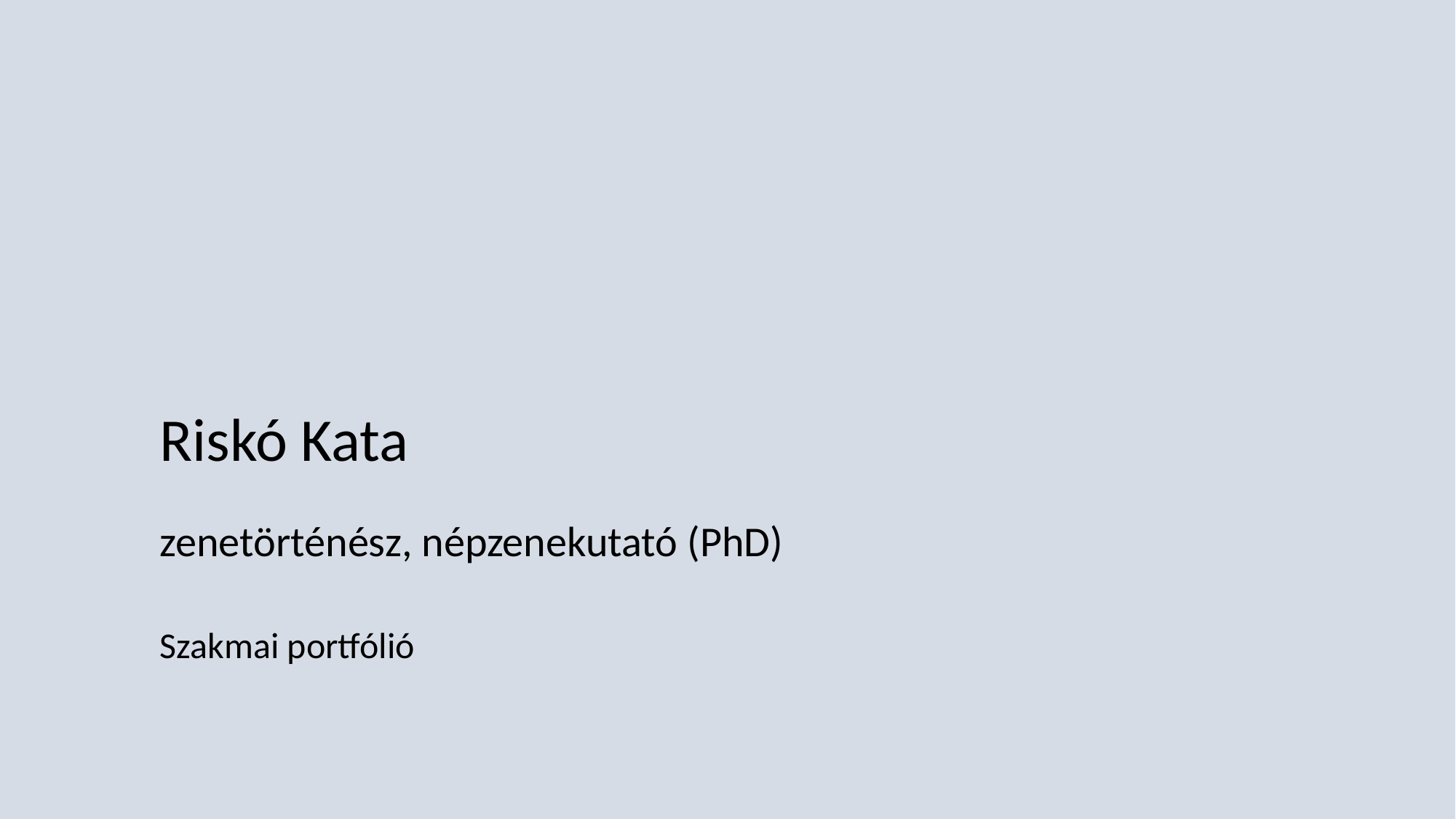

# Riskó Kata zenetörténész, népzenekutató (PhD)
Szakmai portfólió